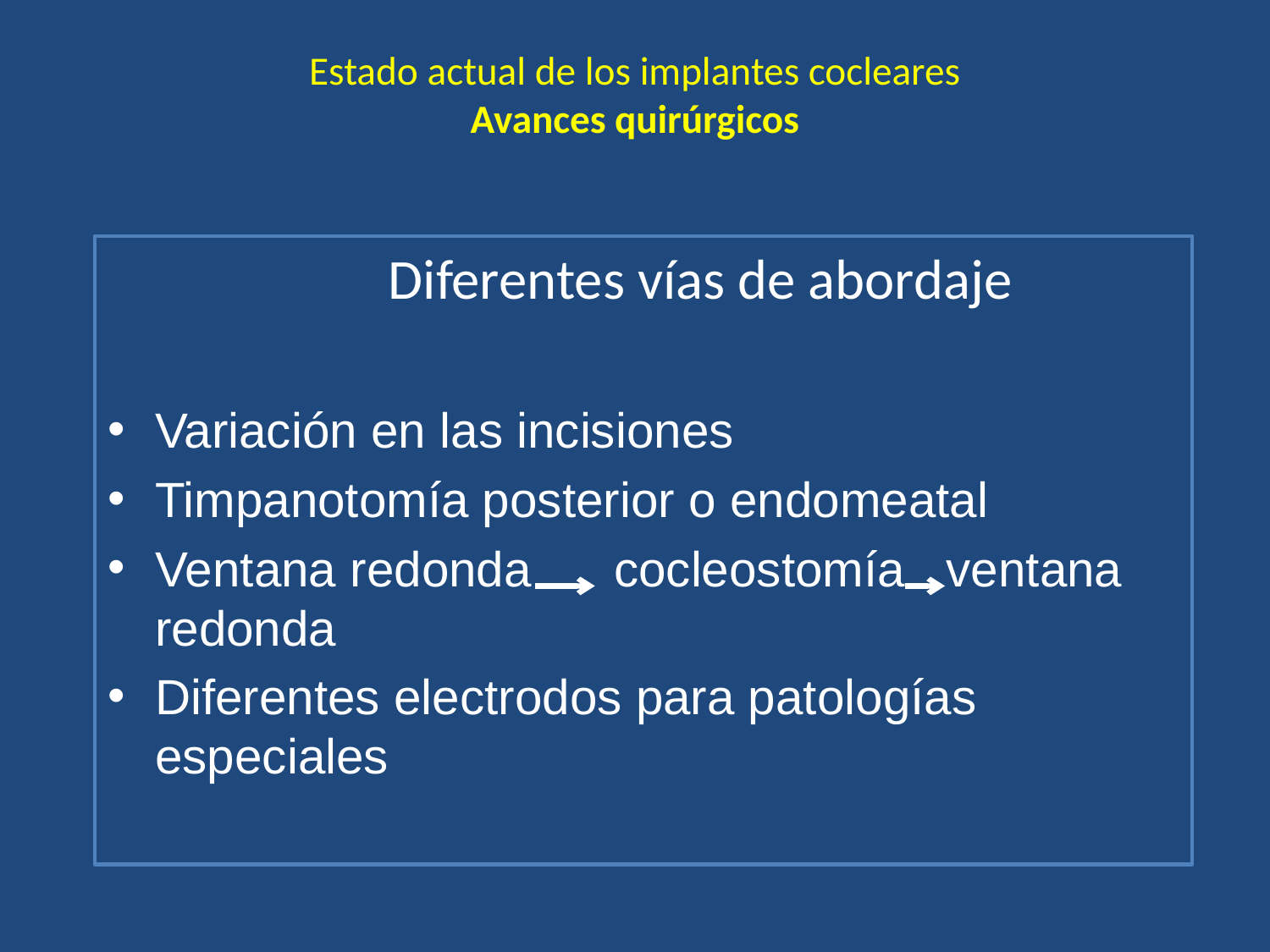

# Estado actual de los implantes cocleares Avances quirúrgicos
          Diferentes vías de abordaje

Variación en las incisiones
Timpanotomía posterior o endomeatal
Ventana redonda      cocleostomía   ventana redonda
Diferentes electrodos para patologías especiales